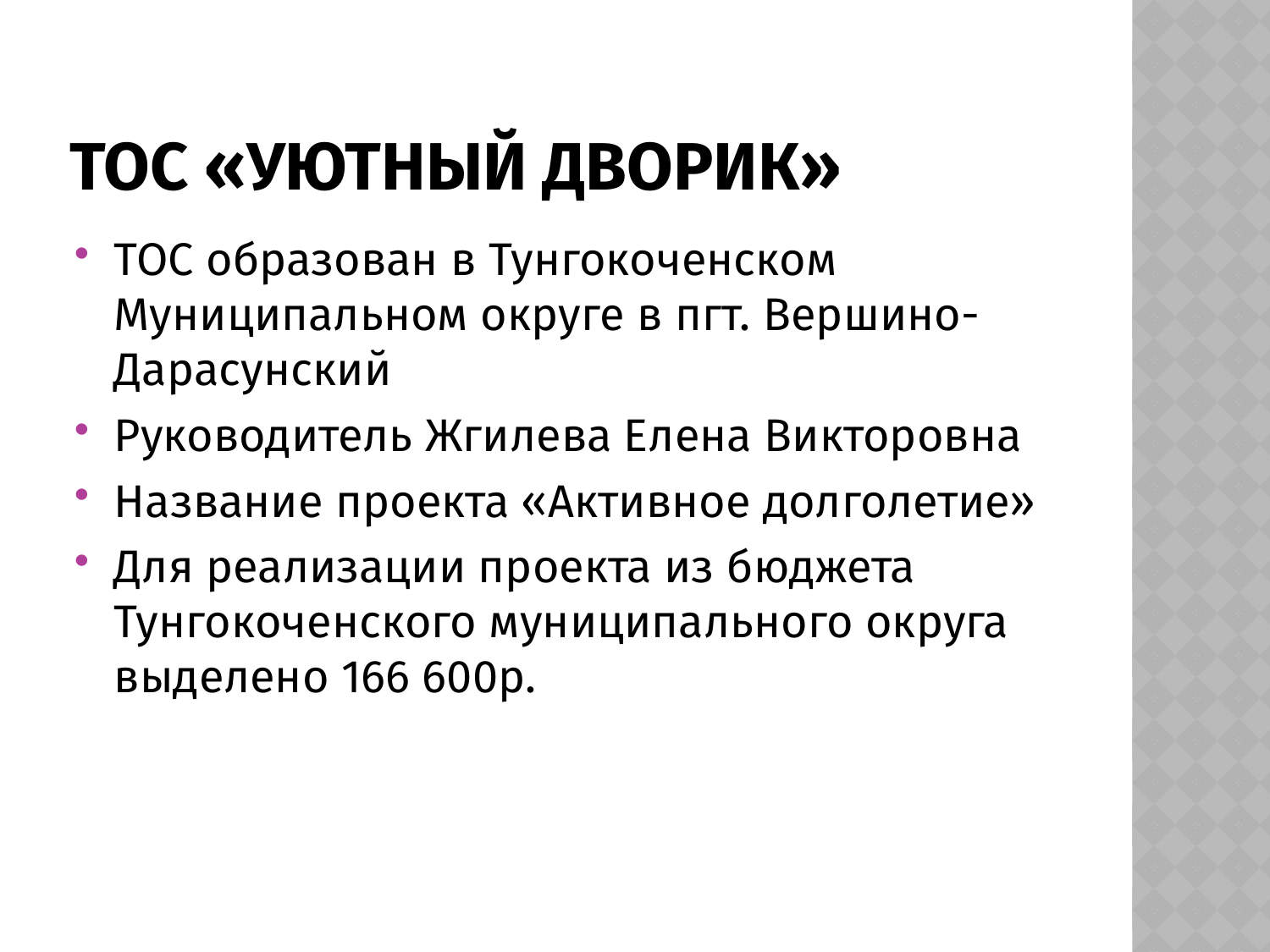

# ТОС «уютный дворик»
ТОС образован в Тунгокоченском Муниципальном округе в пгт. Вершино-Дарасунский
Руководитель Жгилева Елена Викторовна
Название проекта «Активное долголетие»
Для реализации проекта из бюджета Тунгокоченского муниципального округа выделено 166 600р.